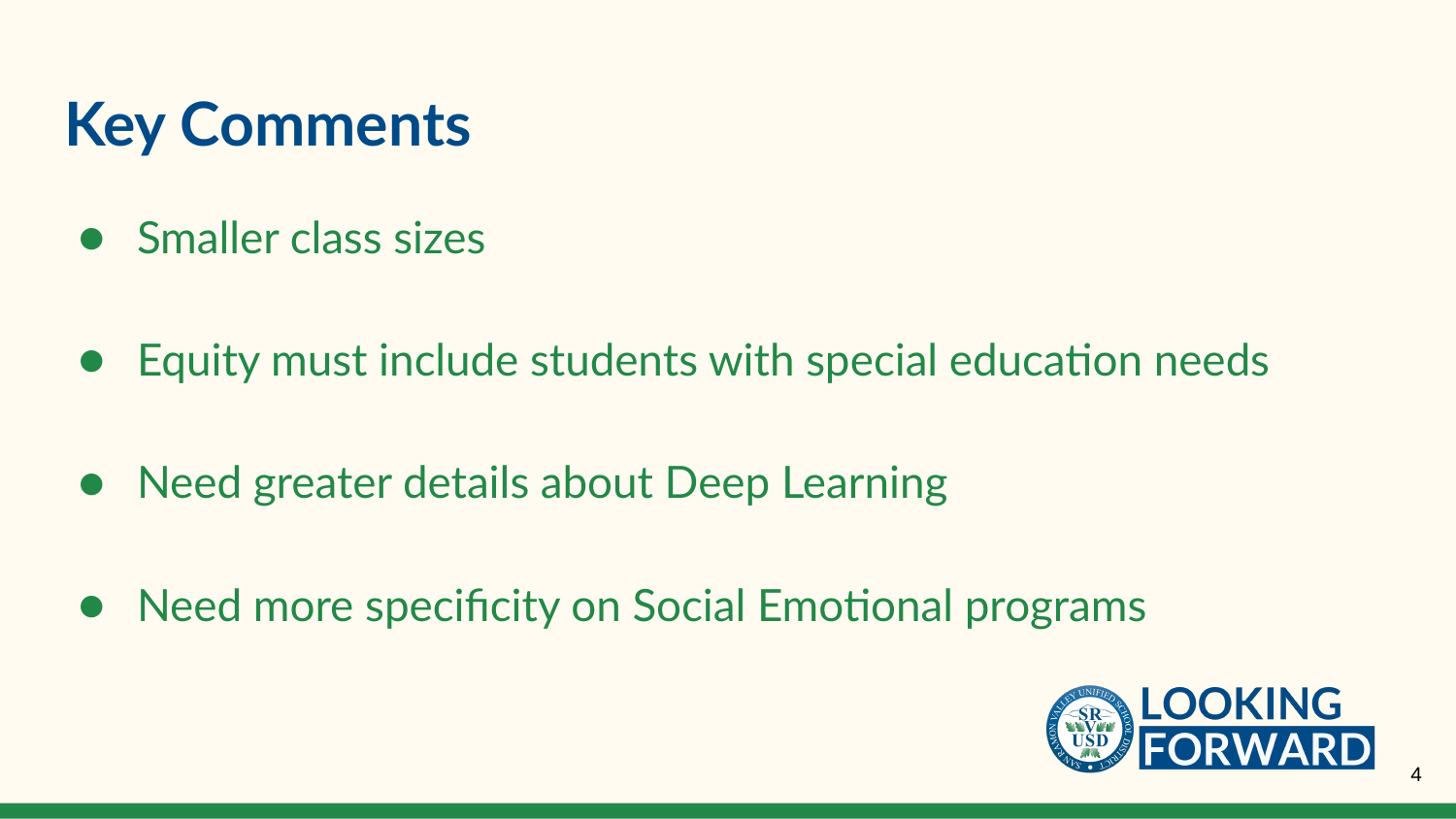

# Key Comments
Smaller class sizes

Equity must include students with special education needs

Need greater details about Deep Learning

Need more specificity on Social Emotional programs

4